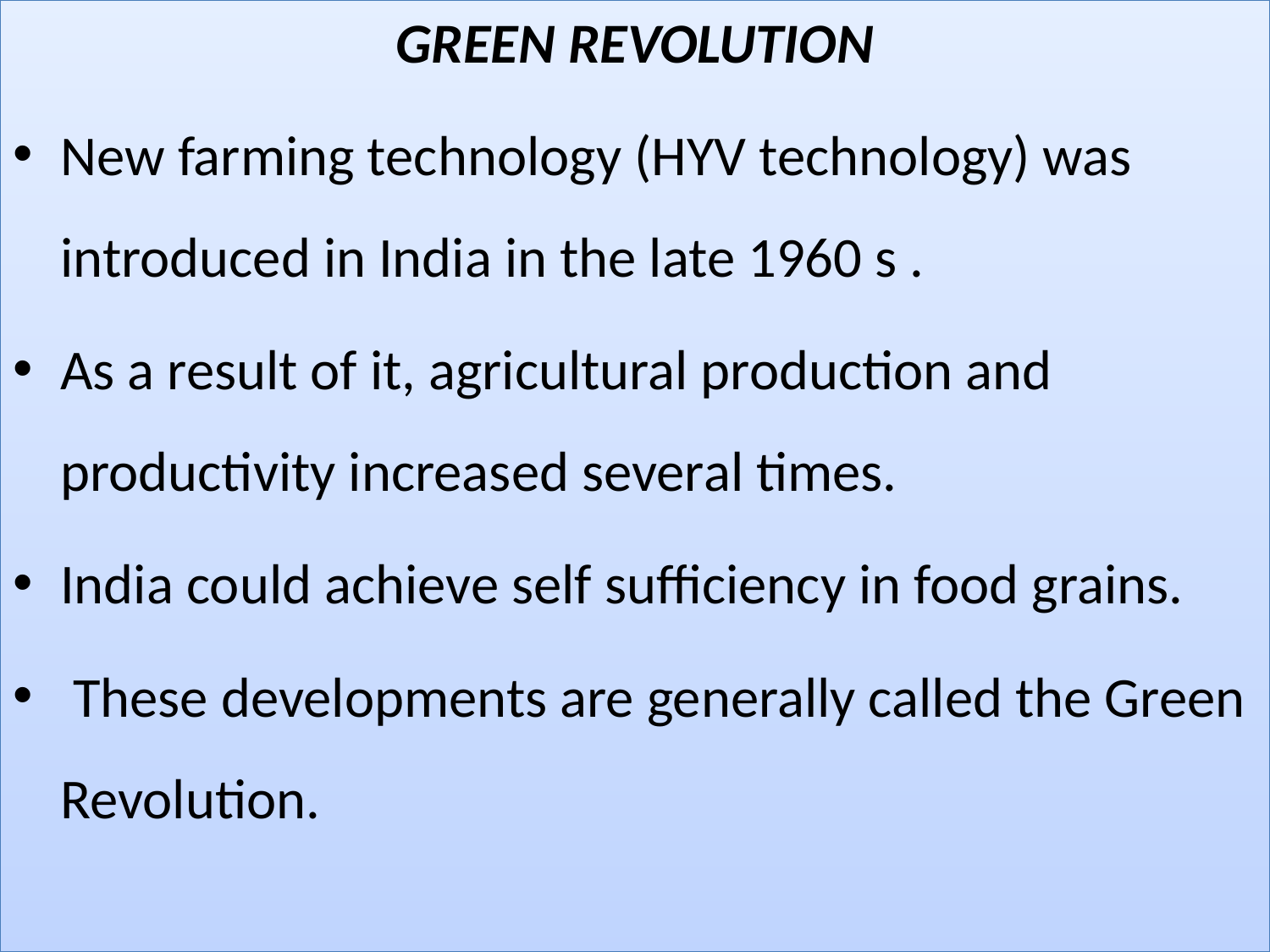

GREEN REVOLUTION
New farming technology (HYV technology) was introduced in India in the late 1960 s .
As a result of it, agricultural production and productivity increased several times.
India could achieve self sufficiency in food grains.
 These developments are generally called the Green Revolution.